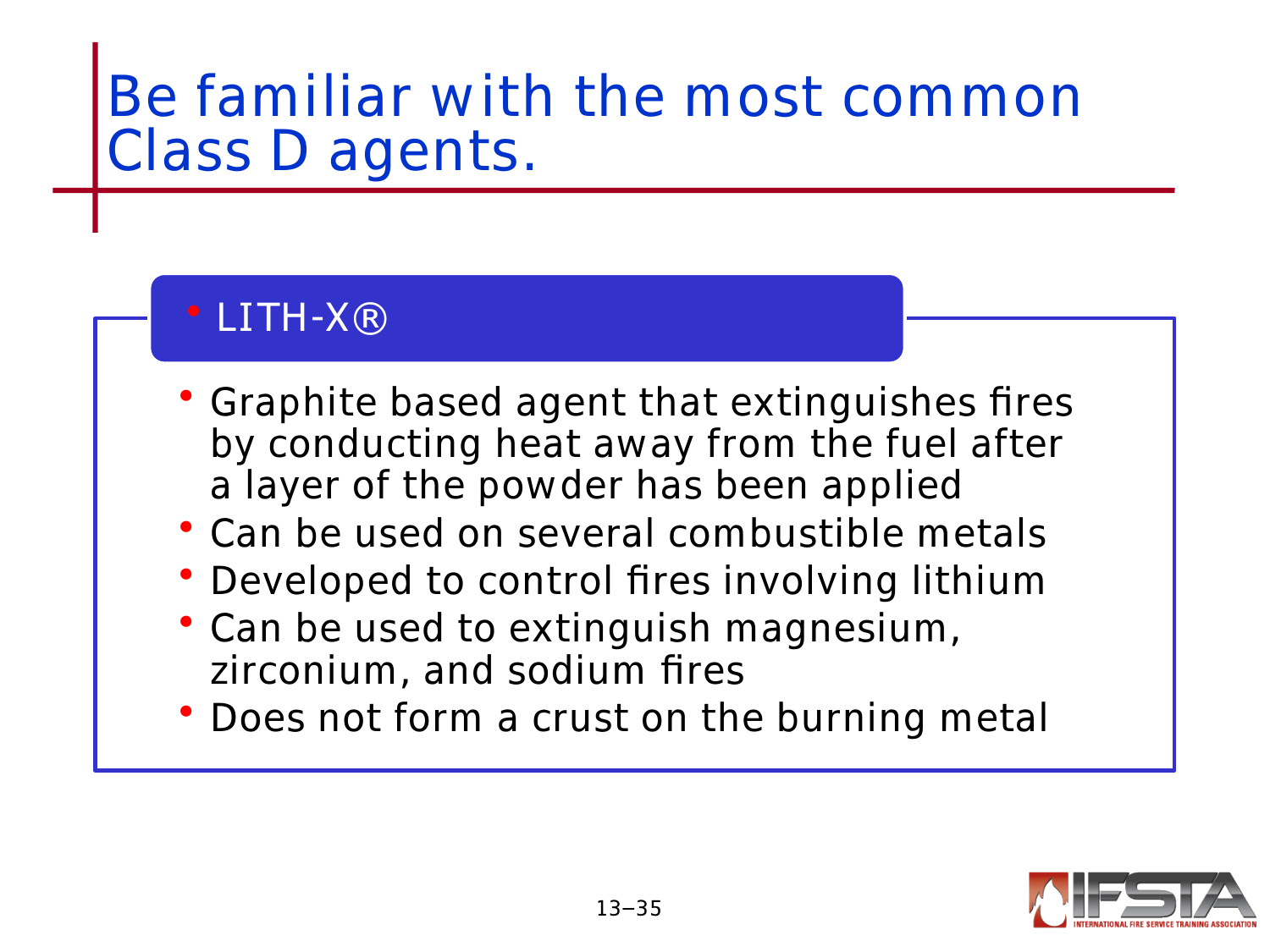

# Be familiar with the most common Class D agents.
Graphite based agent that extinguishes fires by conducting heat away from the fuel after a layer of the powder has been applied
Can be used on several combustible metals
Developed to control fires involving lithium
Can be used to extinguish magnesium, zirconium, and sodium fires
Does not form a crust on the burning metal
LITH-X®
13–35